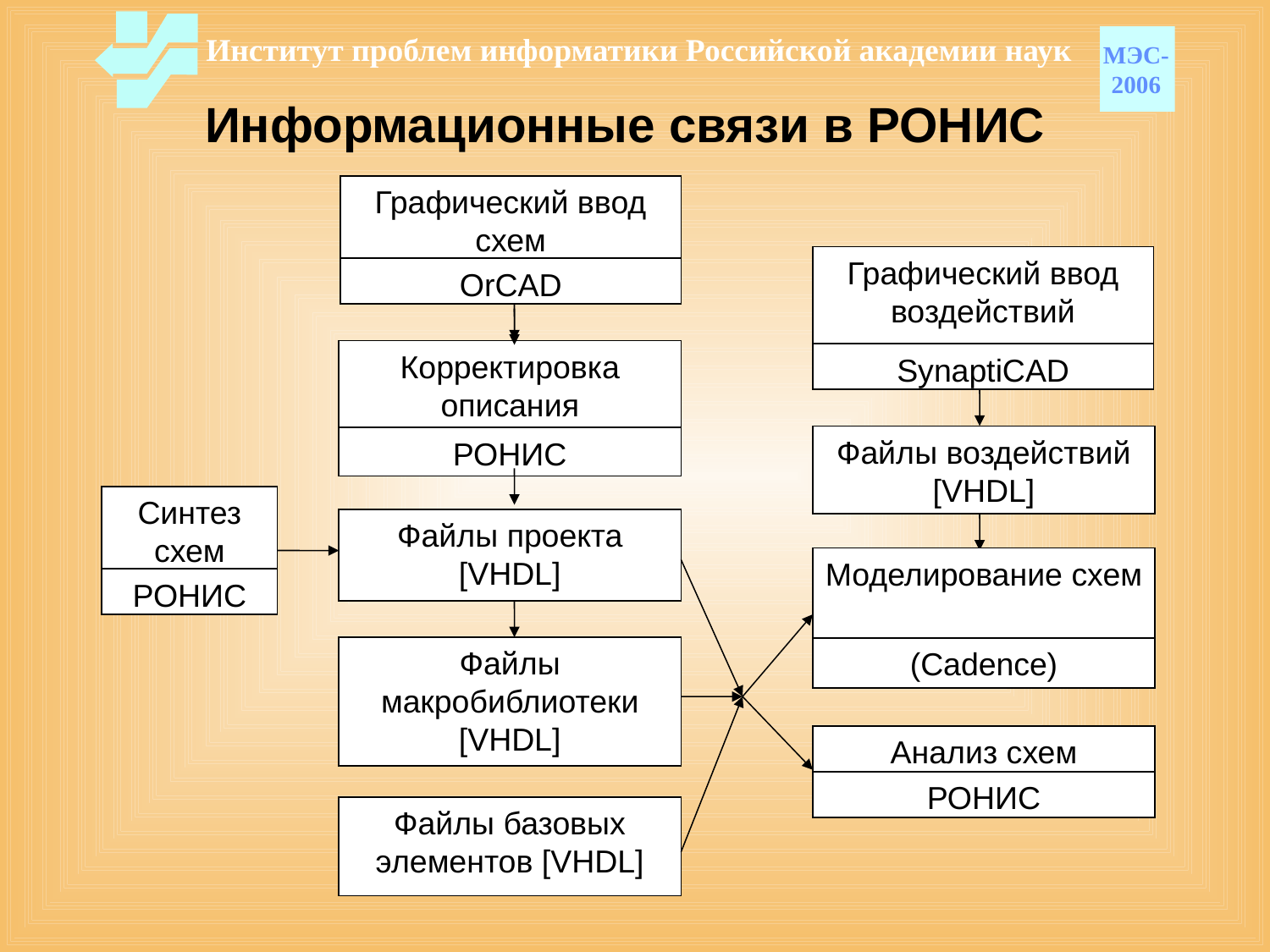

Институт проблем информатики Российской академии наук
МЭС-
2006

# Информационные связи в РОНИС

Графический ввод схем
OrCAD
Графический ввод воздействий

Корректировка описания
РОНИС
SynaptiCAD
SynaptiCAD

Файлы воздействий [VHDL]

Синтез схем
РОНИС
Файлы проекта [VHDL]

Моделирование схем
(Cadence)

Файлы макробиблиотеки [VHDL]

Анализ схем
РОНИС
Файлы базовых элементов [VHDL]